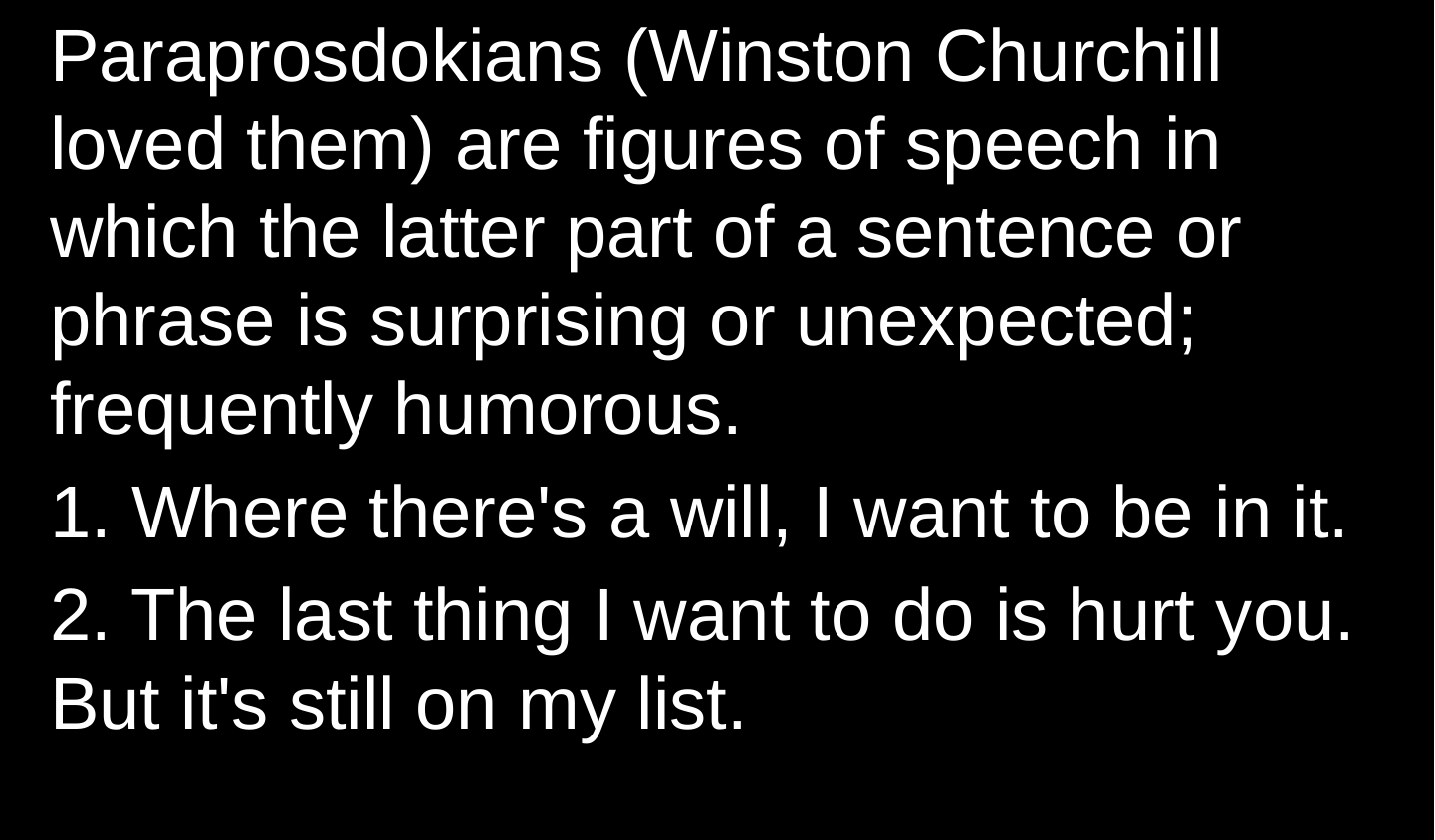

Paraprosdokians (Winston Churchill loved them) are figures of speech in which the latter part of a sentence or phrase is surprising or unexpected; frequently humorous.
1. Where there's a will, I want to be in it.
2. The last thing I want to do is hurt you. But it's still on my list.